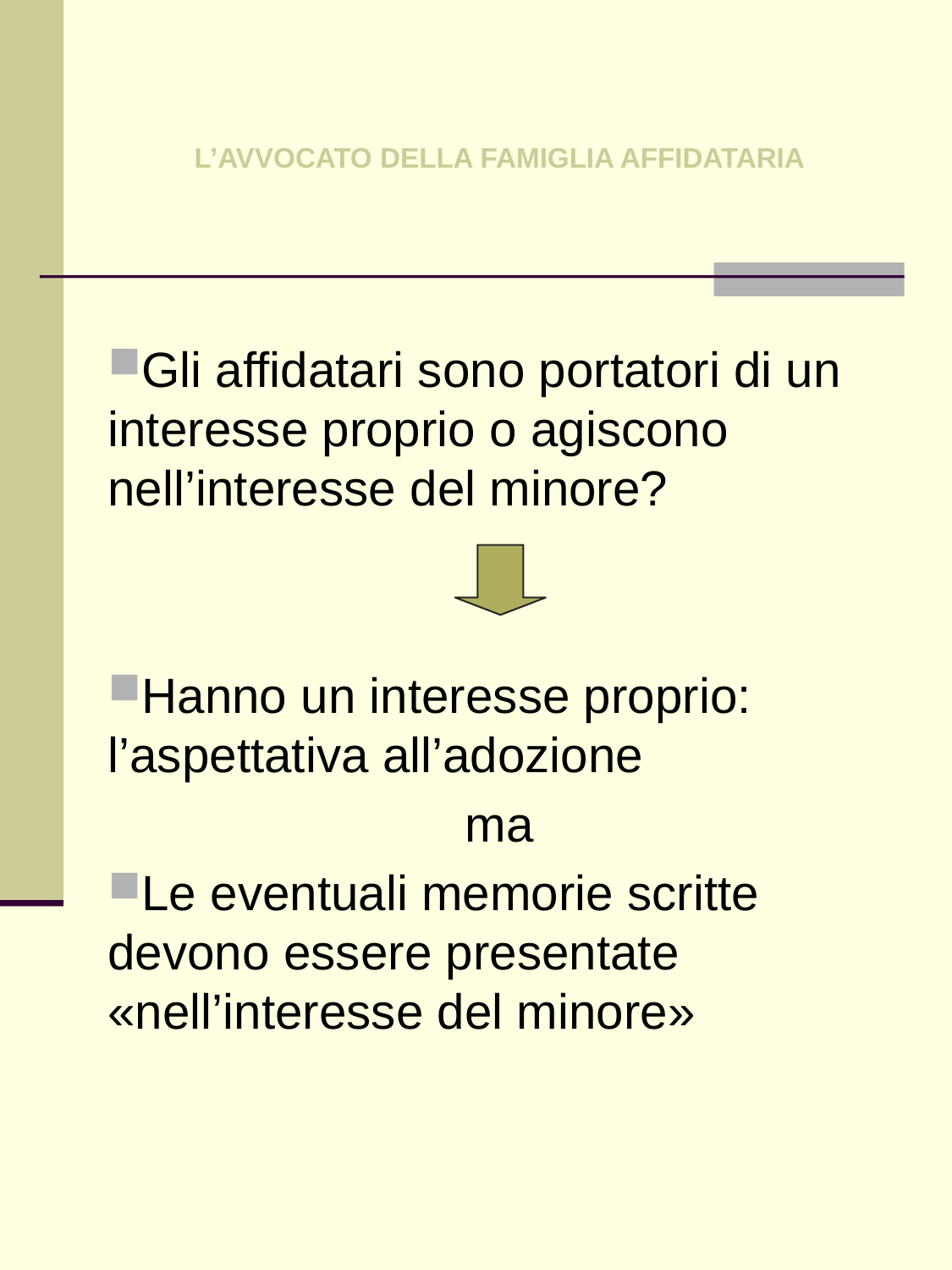

# L’AVVOCATO DELLA FAMIGLIA AFFIDATARIA

Gli affidatari sono portatori di un interesse proprio o agiscono nell’interesse del minore?

Hanno un interesse proprio: l’aspettativa all’adozione
ma
Le eventuali memorie scritte devono essere presentate «nell’interesse del minore»